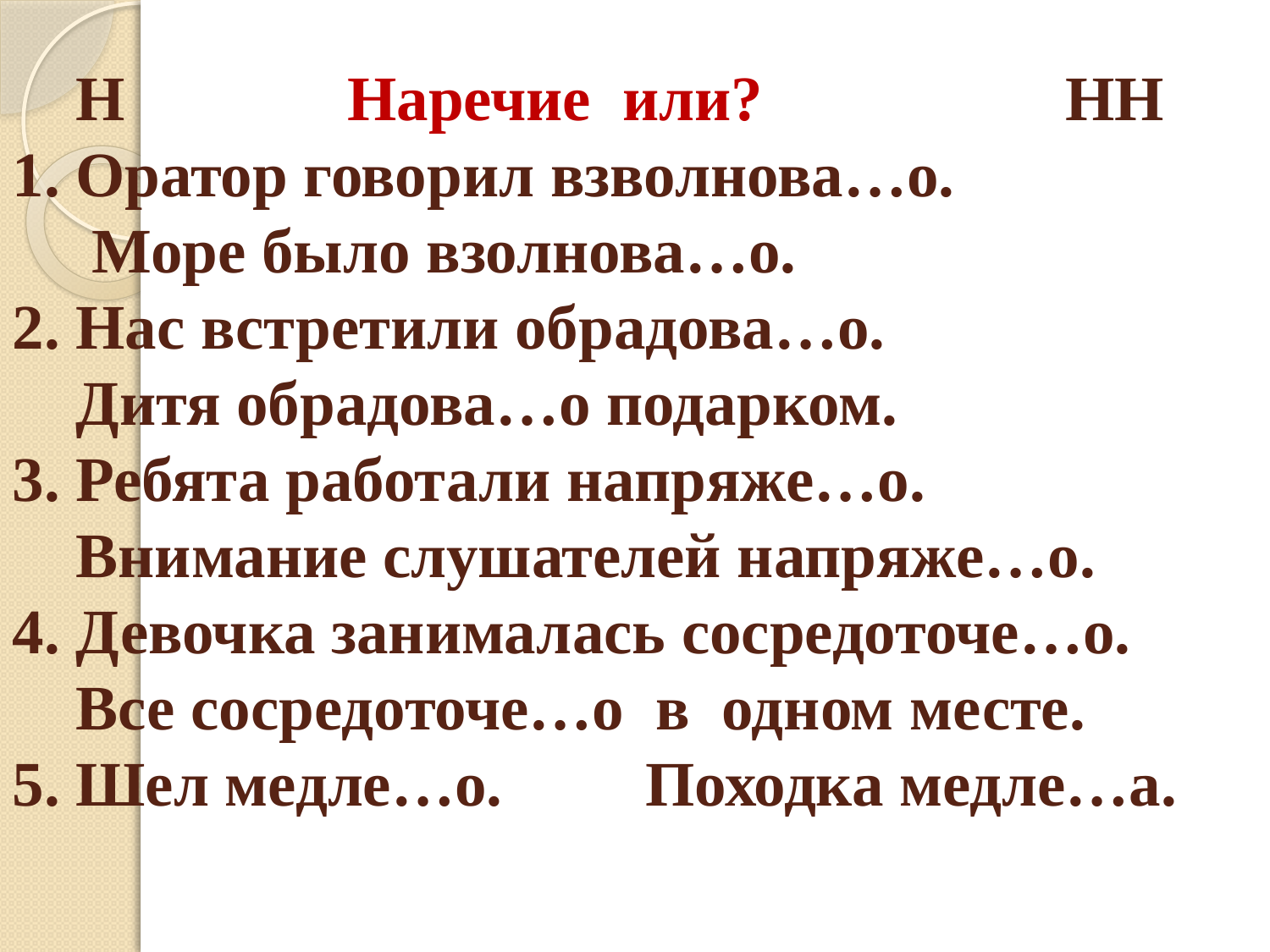

# Н              Наречие  или?                   НН 1. Оратор говорил взволнова…о. Море было взолнова…о. 2. Нас встретили обрадова…о. Дитя обрадова…о подарком. 3. Ребята работали напряже…о. Внимание слушателей напряже…о. 4. Девочка занималась сосредоточе…о. Все сосредоточе…о  в  одном месте. 5. Шел медле…о.         Походка медле…а.